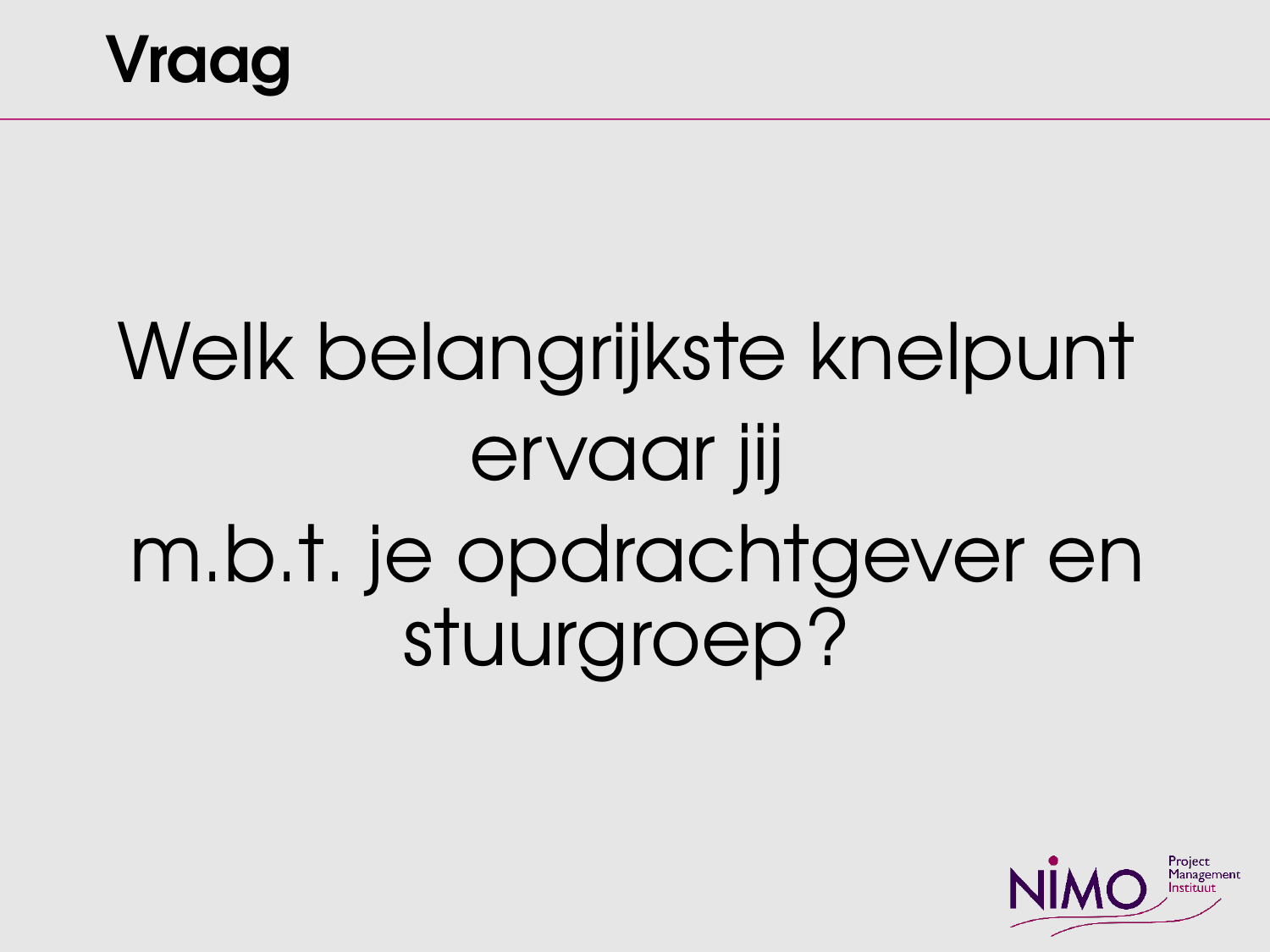

# Vraag
Welk belangrijkste knelpunt
ervaar jij
m.b.t. je opdrachtgever en stuurgroep?